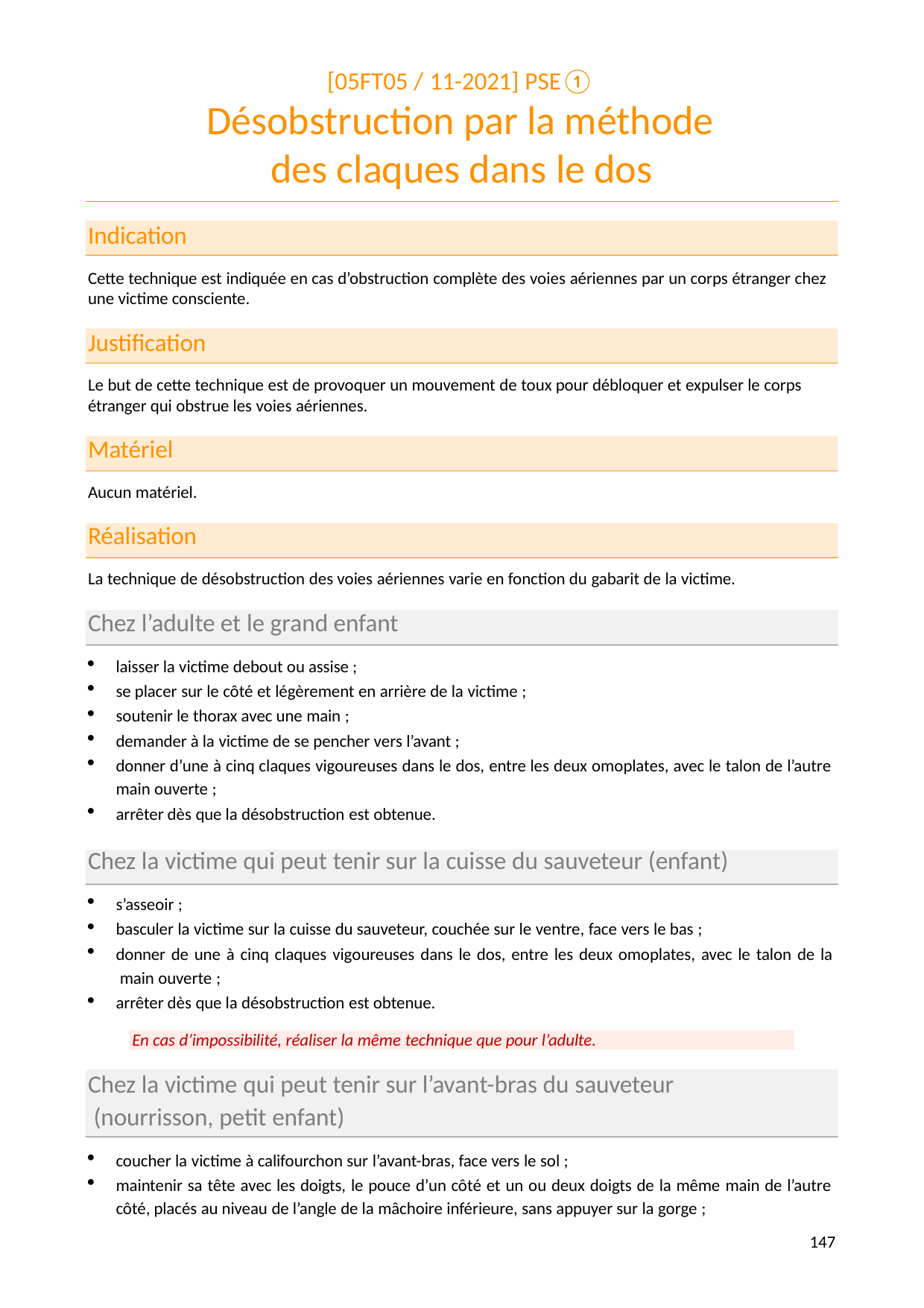

[05FT05 / 11-2021] PSE①
# Désobstruction par la méthode  des claques dans le dos

Indication
Cette technique est indiquée en cas d’obstruction complète des voies aériennes par un corps étranger chez  une victime consciente.

Justification
Le but de cette technique est de provoquer un mouvement de toux pour débloquer et expulser le corps  étranger qui obstrue les voies aériennes.

Matériel
Aucun matériel.

Réalisation
La technique de désobstruction des voies aériennes varie en fonction du gabarit de la victime.

Chez l’adulte et le grand enfant
laisser la victime debout ou assise ;
se placer sur le côté et légèrement en arrière de la victime ;
soutenir le thorax avec une main ;
demander à la victime de se pencher vers l’avant ;
donner d’une à cinq claques vigoureuses dans le dos, entre les deux omoplates, avec le talon de l’autre  main ouverte ;
arrêter dès que la désobstruction est obtenue.

Chez la victime qui peut tenir sur la cuisse du sauveteur (enfant)
s’asseoir ;
basculer la victime sur la cuisse du sauveteur, couchée sur le ventre, face vers le bas ;
donner de une à cinq claques vigoureuses dans le dos, entre les deux omoplates, avec le talon de la  main ouverte ;
arrêter dès que la désobstruction est obtenue.

En cas d’impossibilité, réaliser la même technique que pour l’adulte.
Chez la victime qui peut tenir sur l’avant-bras du sauveteur  (nourrisson, petit enfant)
coucher la victime à califourchon sur l’avant-bras, face vers le sol ;
maintenir sa tête avec les doigts, le pouce d’un côté et un ou deux doigts de la même main de l’autre  côté, placés au niveau de l’angle de la mâchoire inférieure, sans appuyer sur la gorge ;

147